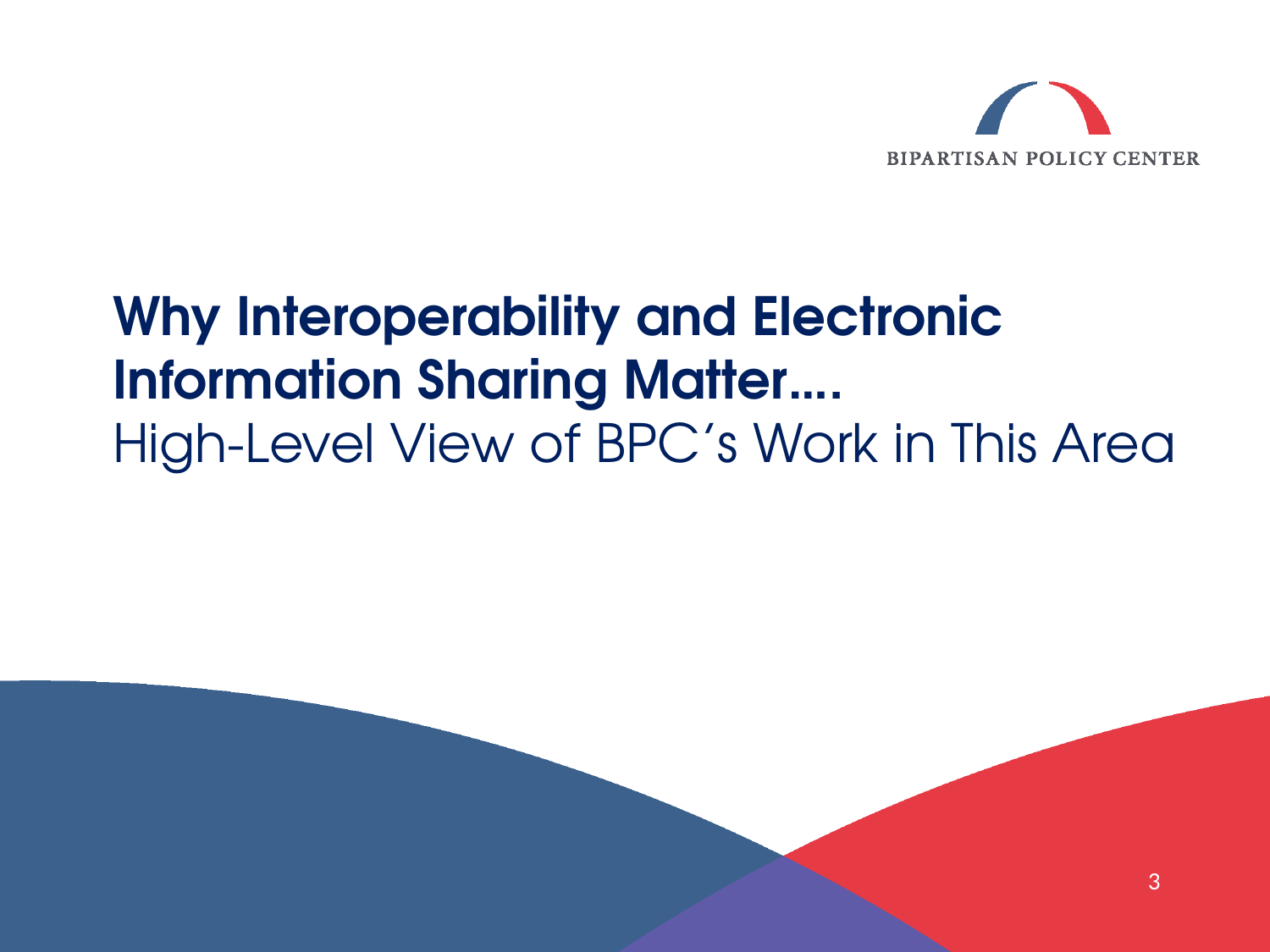

# Why Interoperability and Electronic Information Sharing Matter…. High-Level View of BPC’s Work in This Area
3